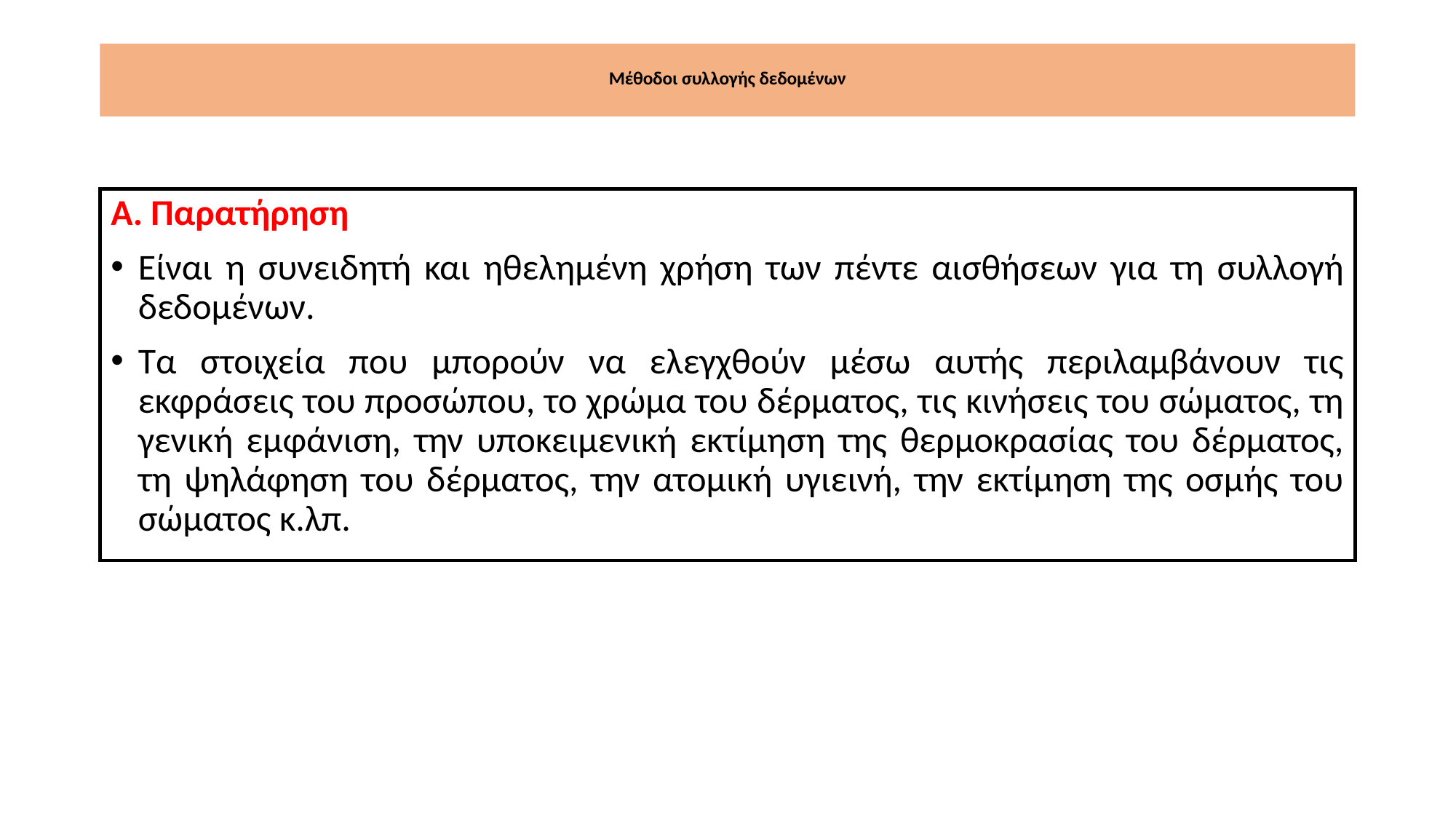

# μέθοδοι συλλογής δεδομένων
Α. Παρατήρηση
Είναι η συνειδητή και ηθελημένη χρήση των πέντε αισθήσεων για τη συλλογή δεδομένων.
Τα στοιχεία που μπορούν να ελεγχθούν μέσω αυτής περιλαμβάνουν τις εκφράσεις του προσώπου, το χρώμα του δέρματος, τις κινήσεις του σώματος, τη γενική εμφάνιση, την υποκειμενική εκτίμηση της θερμοκρασίας του δέρματος, τη ψηλάφηση του δέρματος, την ατομική υγιεινή, την εκτίμηση της οσμής του σώματος κ.λπ.